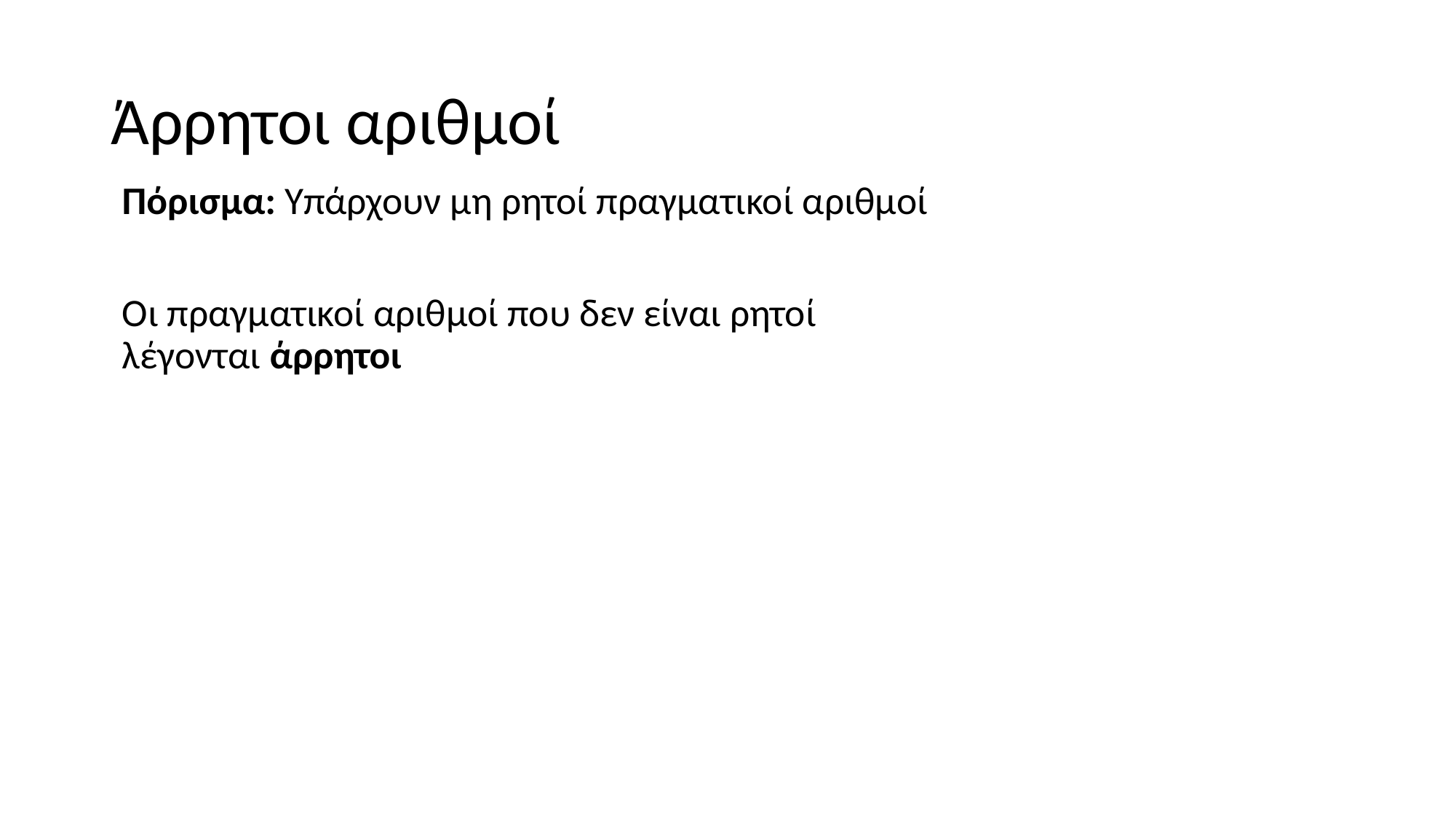

# Άρρητοι αριθμοί
Πόρισμα: Υπάρχουν μη ρητοί πραγματικοί αριθμοί

Οι πραγματικοί αριθμοί που δεν είναι ρητοί λέγονται άρρητοι